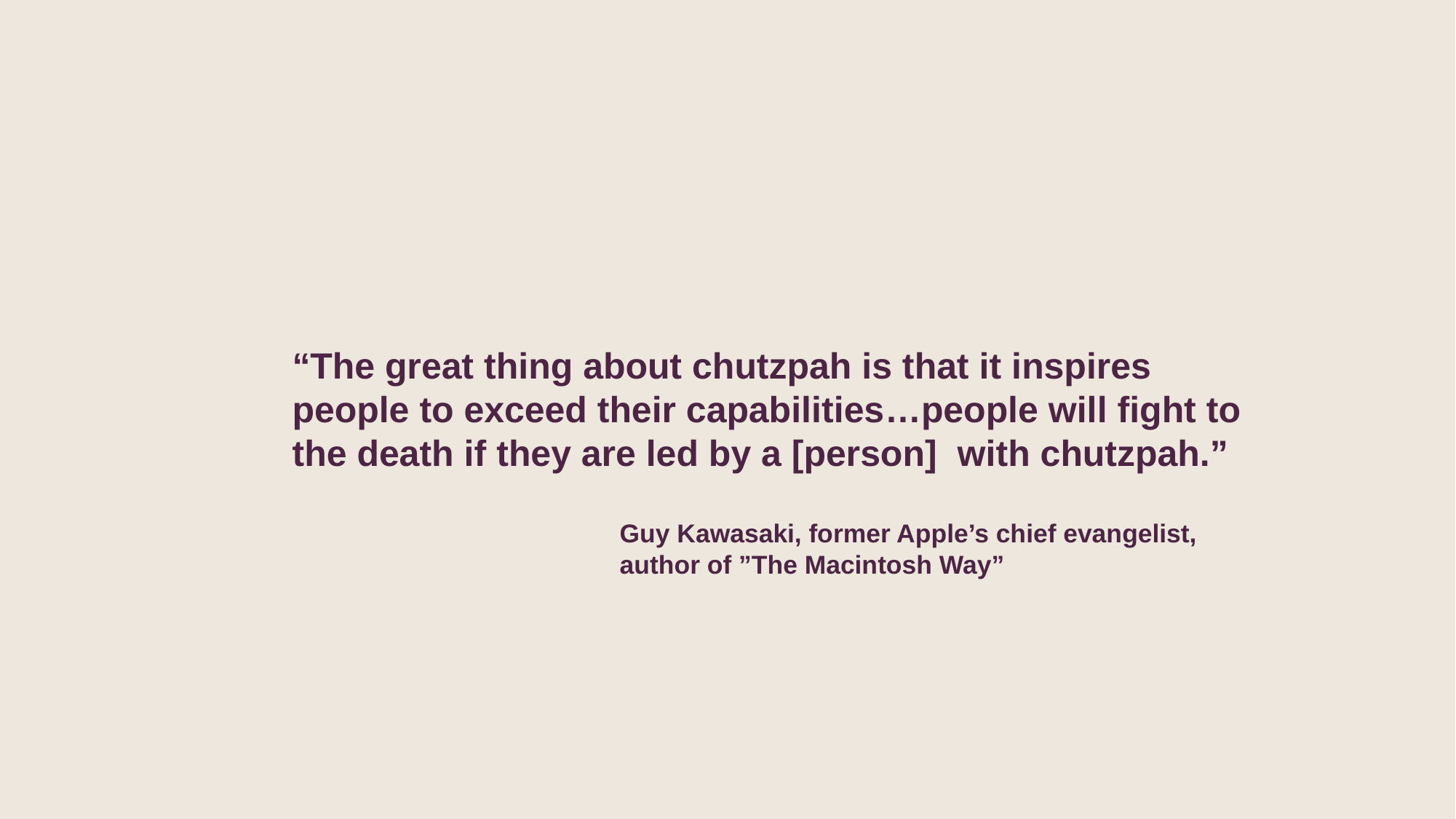

“The great thing about chutzpah is that it inspires people to exceed their capabilities…people will fight to the death if they are led by a [person]  with chutzpah.”

			Guy Kawasaki, former Apple’s chief evangelist, 			author of ”The Macintosh Way”